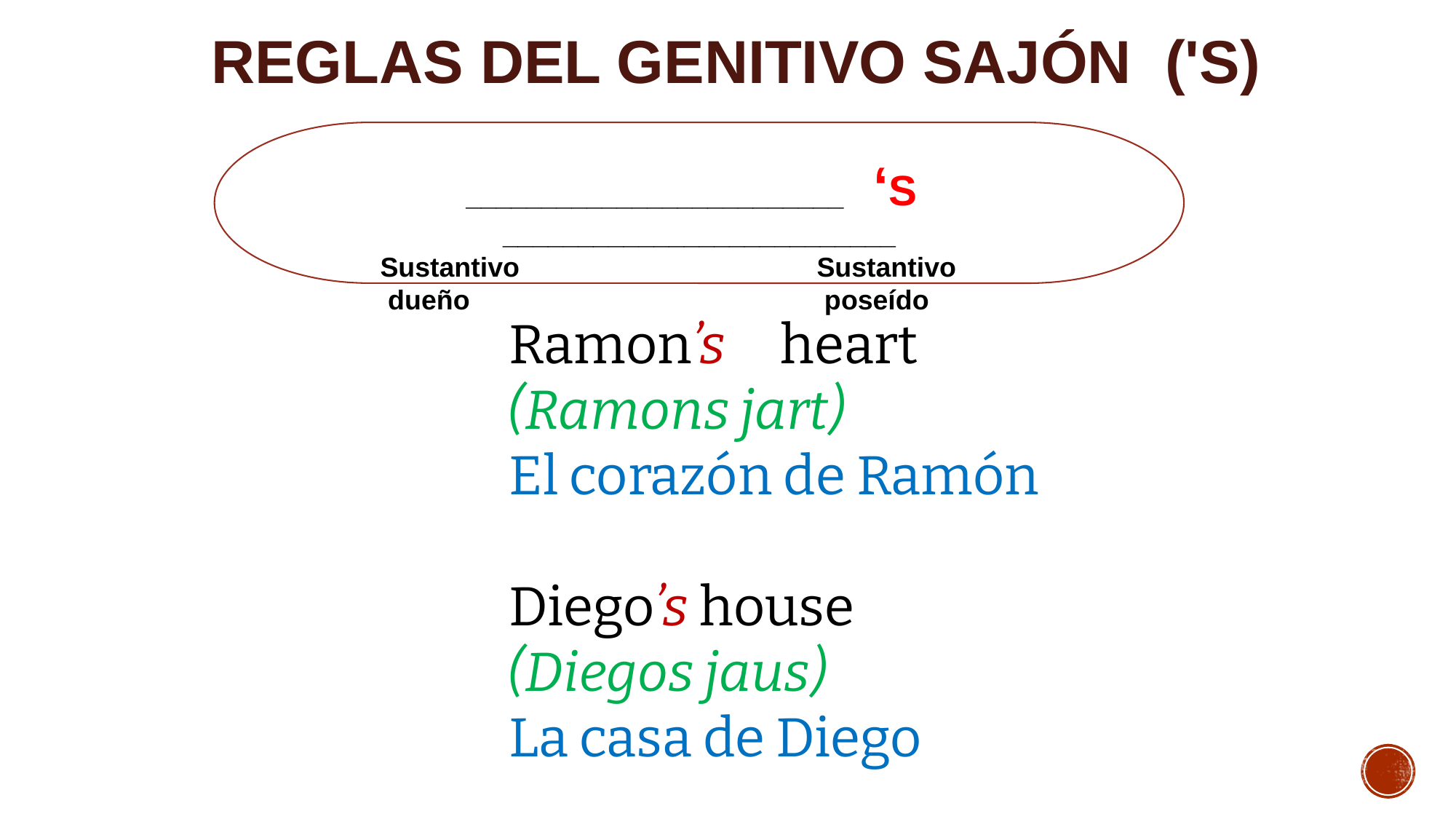

REGLAS DEL GENITIVO SAJÓN  ('S)
_________________________   ‘S   __________________________
	Sustantivo			Sustantivo
          	 dueño				 poseído
Ramon’s     heart
(Ramons jart)
El corazón de Ramón

Diego’s house
(Diegos jaus)
La casa de Diego